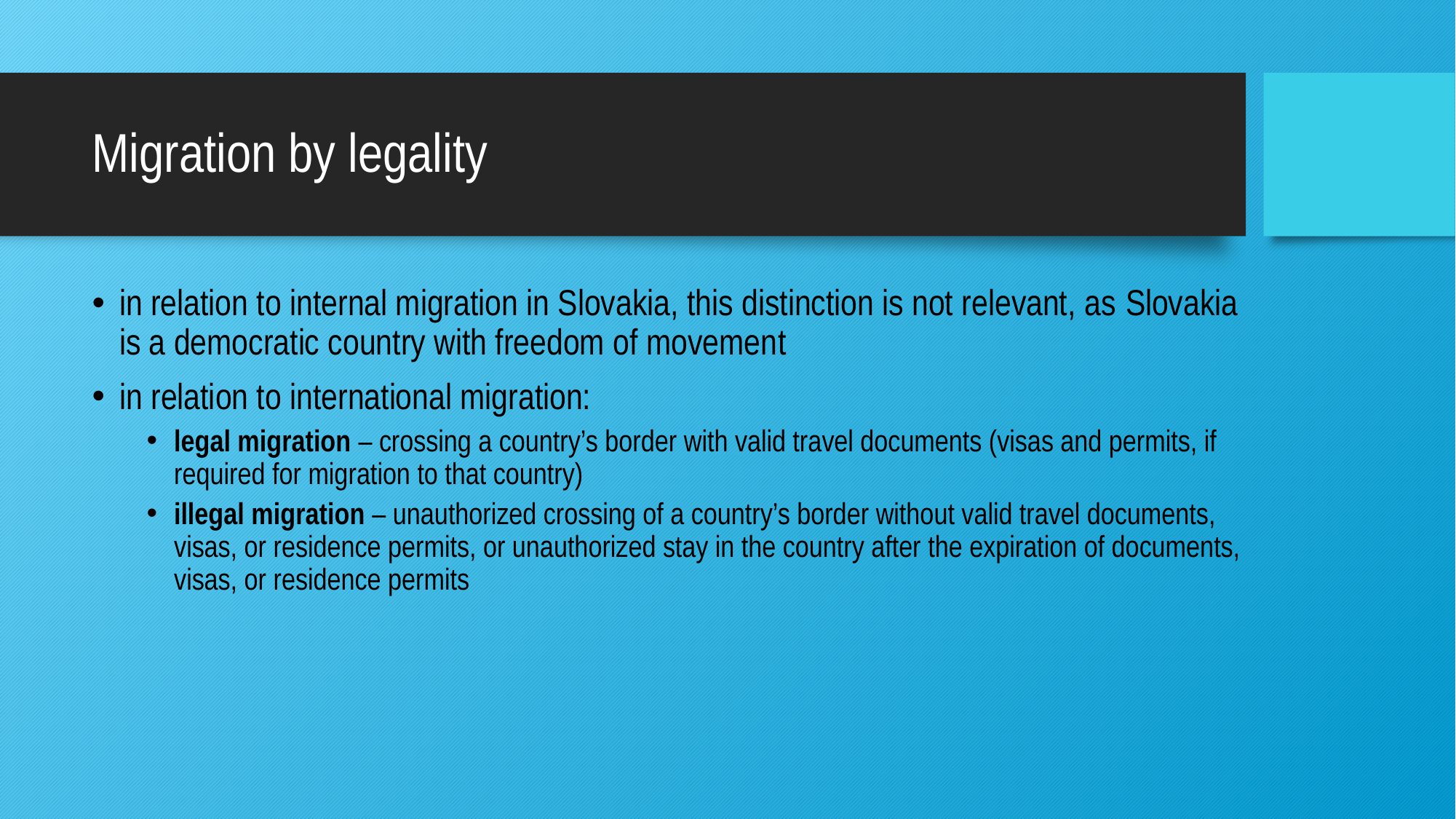

# Migration by legality
in relation to internal migration in Slovakia, this distinction is not relevant, as Slovakia is a democratic country with freedom of movement
in relation to international migration:
legal migration – crossing a country’s border with valid travel documents (visas and permits, if required for migration to that country)
illegal migration – unauthorized crossing of a country’s border without valid travel documents, visas, or residence permits, or unauthorized stay in the country after the expiration of documents, visas, or residence permits